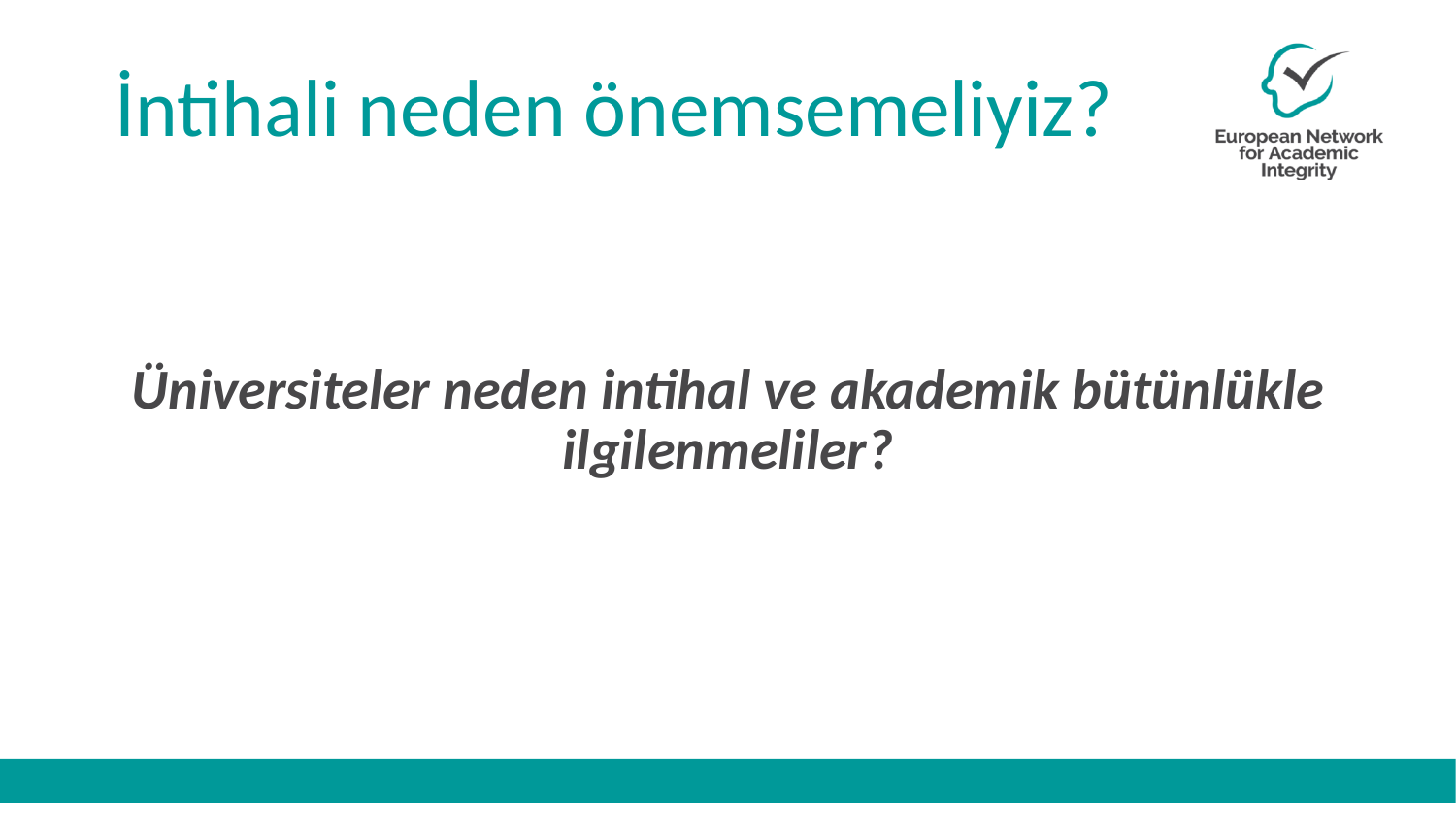

# İntihali neden önemsemeliyiz?

Üniversiteler neden intihal ve akademik bütünlükle ilgilenmeliler?